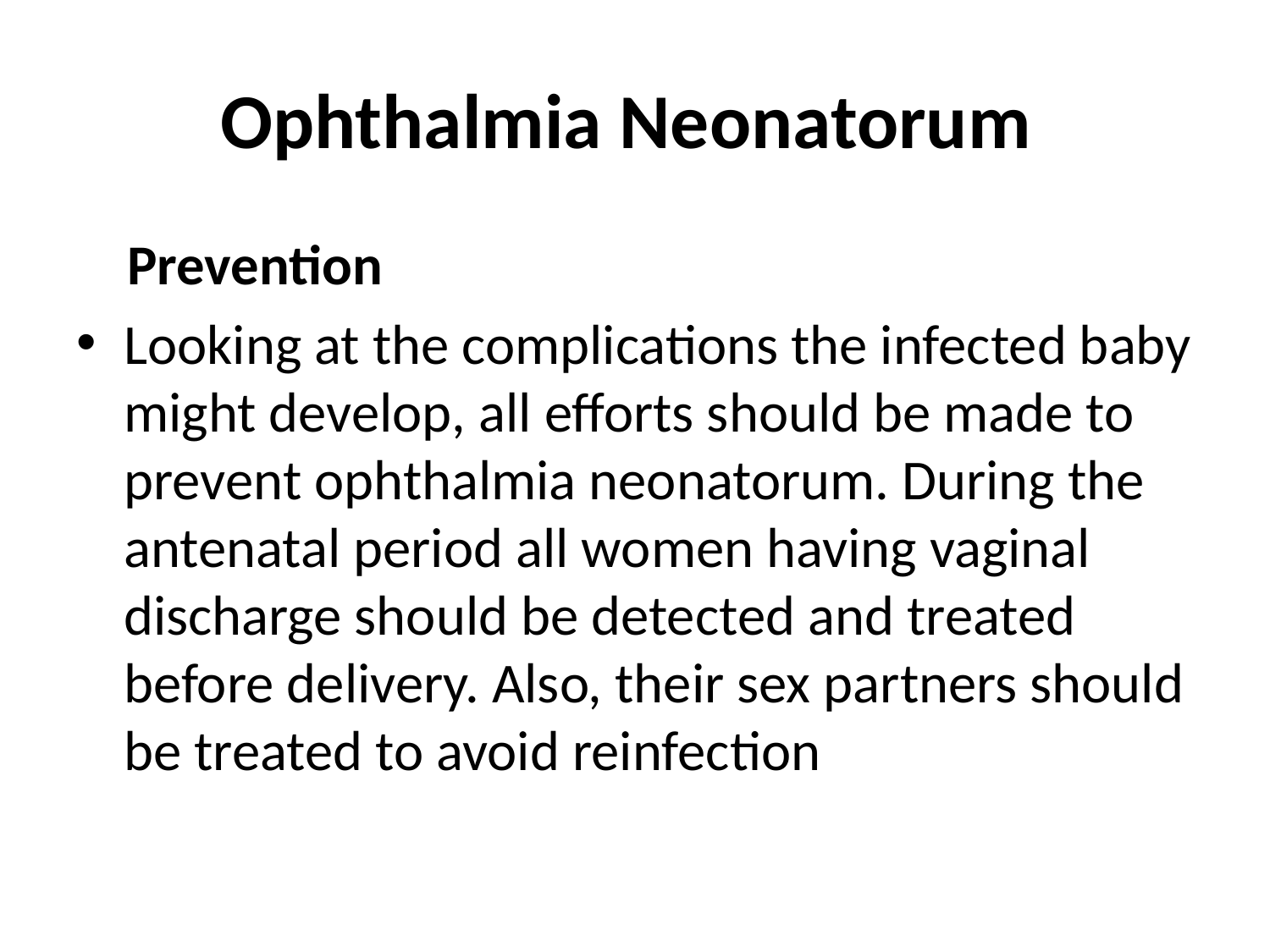

# Ophthalmia Neonatorum
    Prevention
Looking at the complications the infected baby might develop, all efforts should be made to prevent ophthalmia neonatorum. During the antenatal period all women having vaginal discharge should be detected and treated before delivery. Also, their sex partners should be treated to avoid reinfection